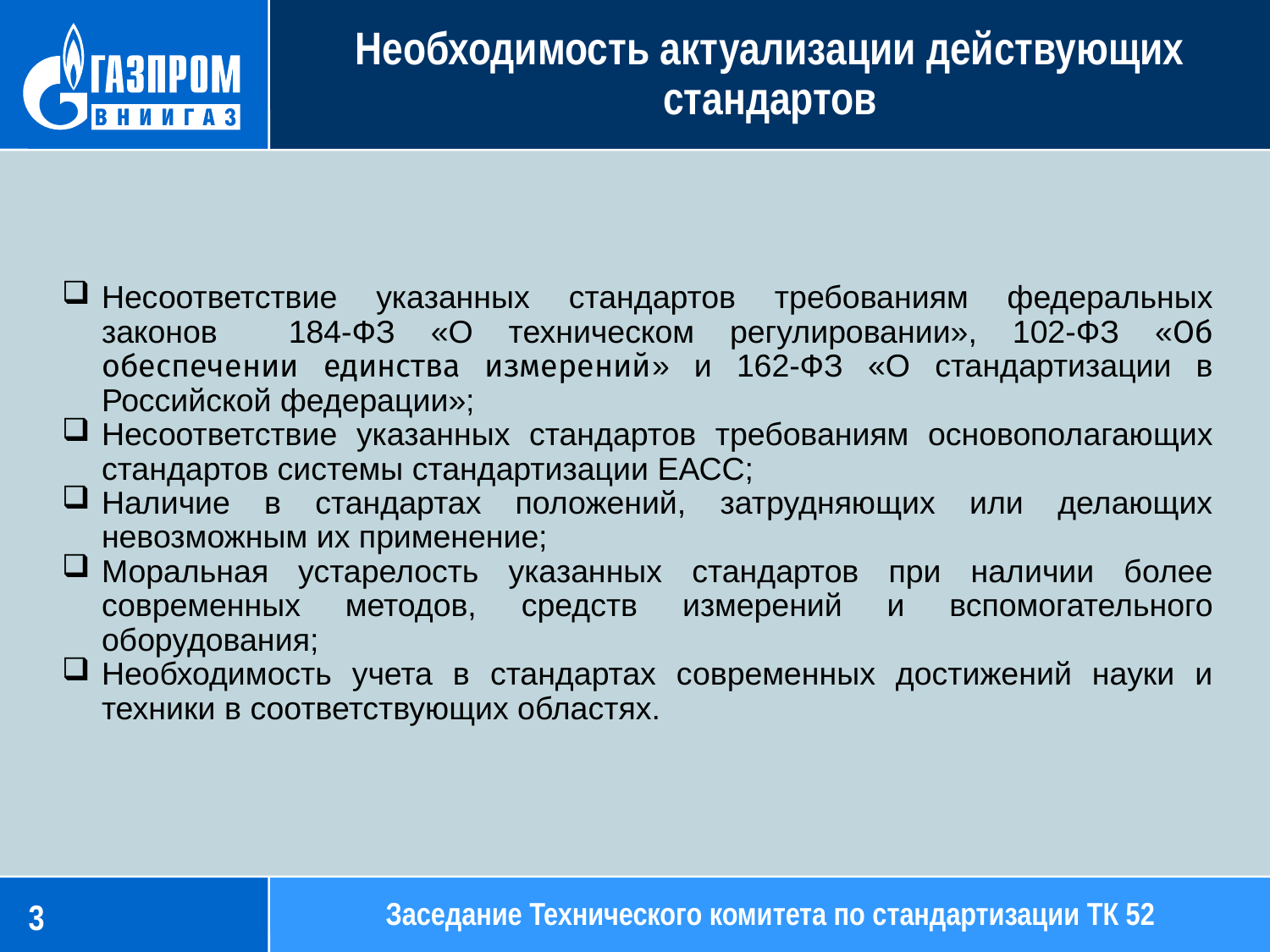

Необходимость актуализации действующих стандартов

Несоответствие указанных стандартов требованиям федеральных законов  184-ФЗ «О техническом регулировании», 102-ФЗ «Об обеспечении единства измерений» и 162-ФЗ «О стандартизации в Российской федерации»;
Несоответствие указанных стандартов требованиям основополагающих стандартов системы стандартизации ЕАСС;
Наличие в стандартах положений, затрудняющих или делающих невозможным их применение;
Моральная устарелость указанных стандартов при наличии более современных методов, средств измерений и вспомогательного оборудования;
Необходимость учета в стандартах современных достижений науки и техники в соответствующих областях.

Заседание Технического комитета по стандартизации ТК 52
3